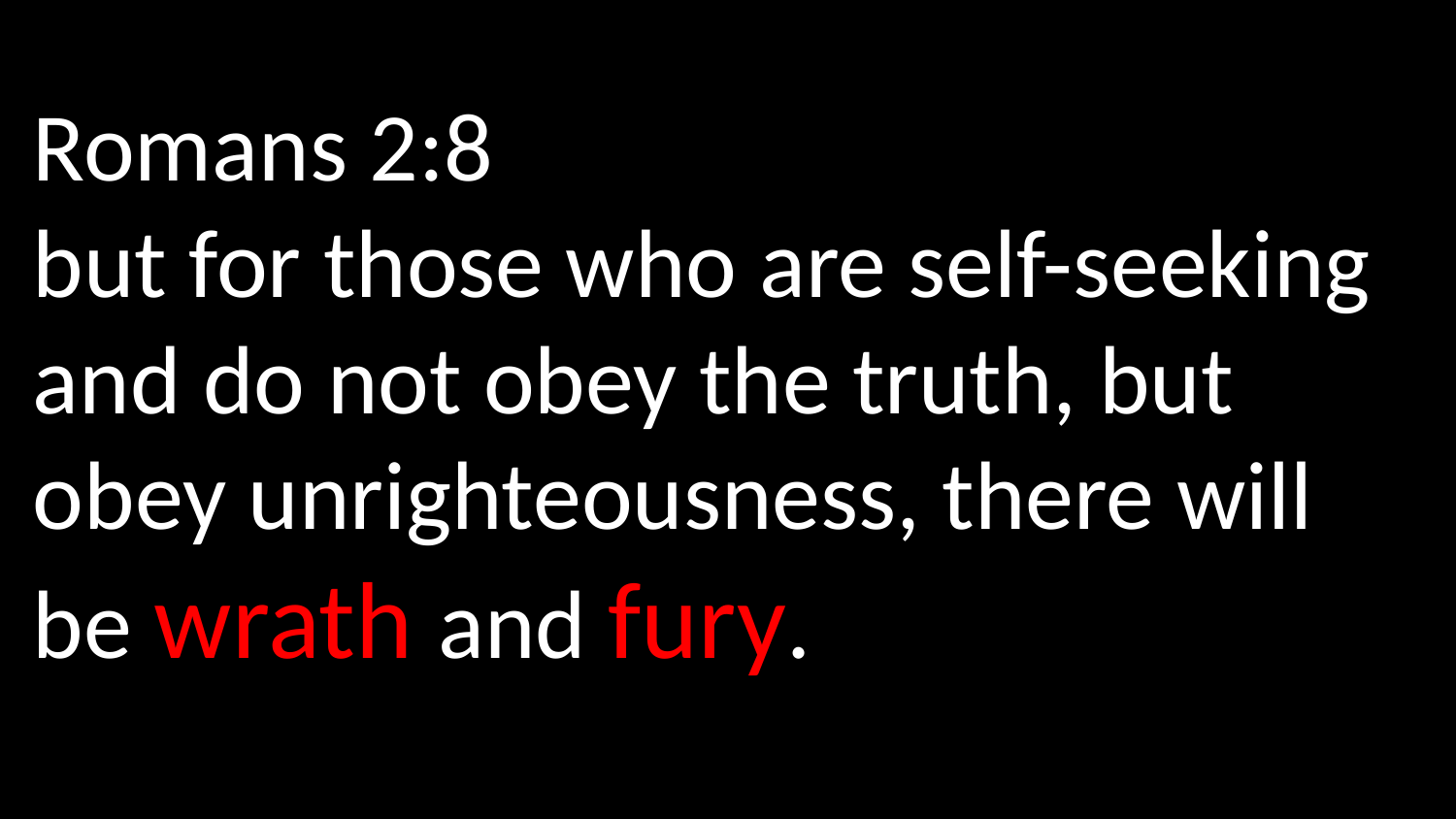

Romans 2:8
but for those who are self-seeking  and do not obey the truth, but obey unrighteousness, there will be wrath and fury.